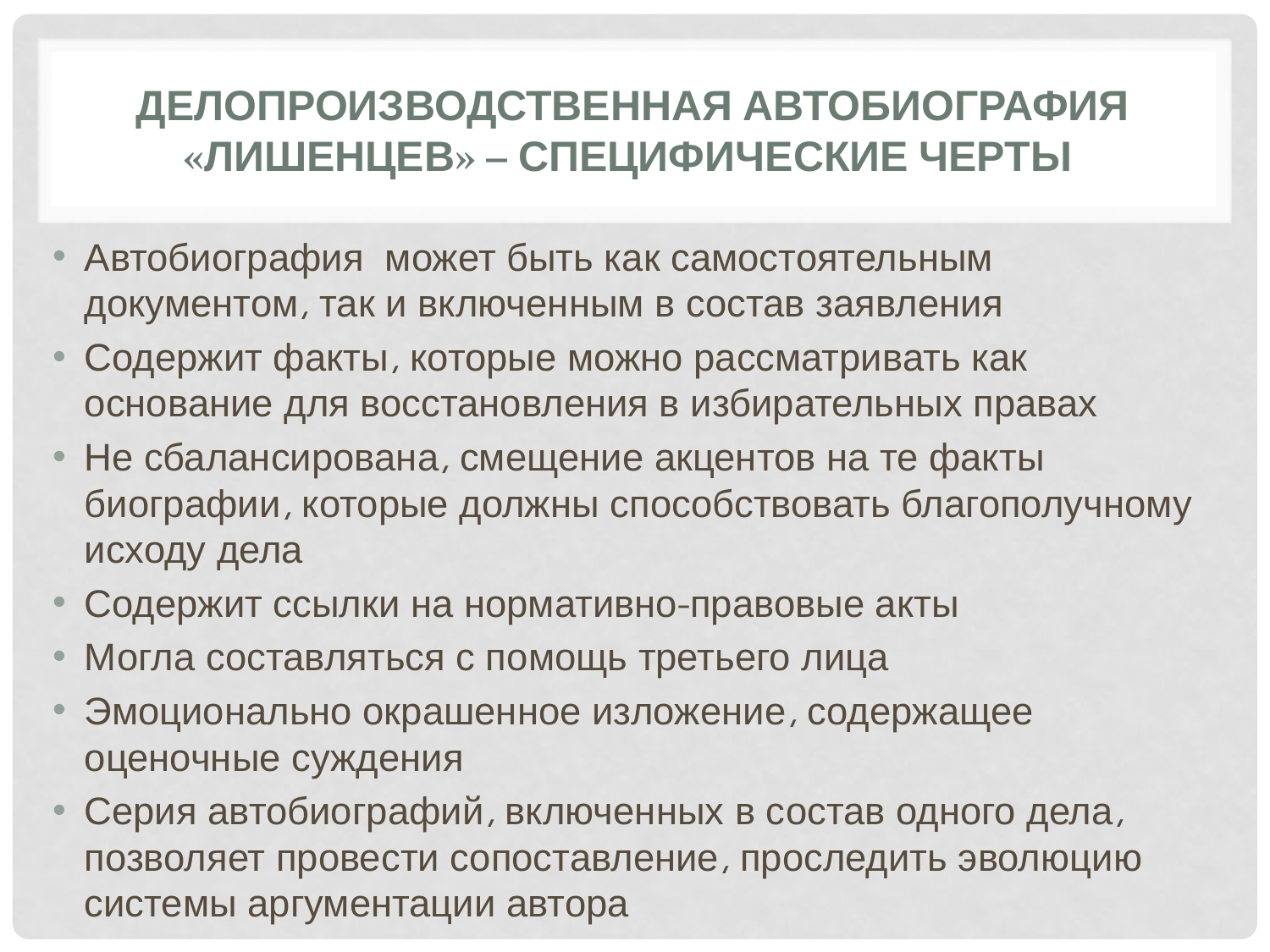

# Делопроизводственная автобиография «лишенцев» – специфические черты
Автобиография  может быть как самостоятельным документом, так и включенным в состав заявления
Содержит факты, которые можно рассматривать как основание для восстановления в избирательных правах
Не сбалансирована, смещение акцентов на те факты биографии, которые должны способствовать благополучному исходу дела
Содержит ссылки на нормативно-правовые акты
Могла составляться с помощь третьего лица
Эмоционально окрашенное изложение, содержащее оценочные суждения
Серия автобиографий, включенных в состав одного дела, позволяет провести сопоставление, проследить эволюцию системы аргументации автора